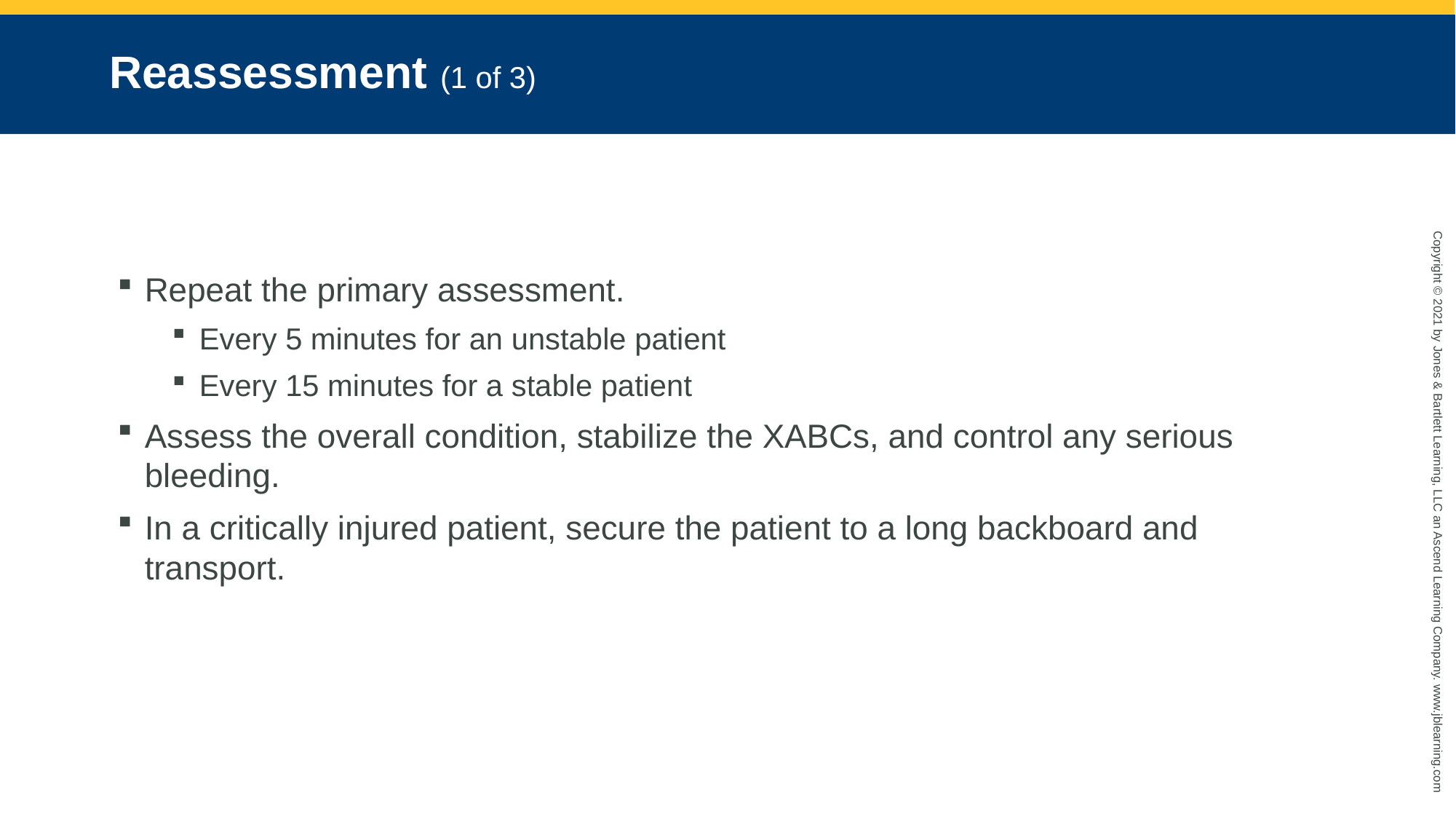

# Reassessment (1 of 3)
Repeat the primary assessment.
Every 5 minutes for an unstable patient
Every 15 minutes for a stable patient
Assess the overall condition, stabilize the XABCs, and control any serious bleeding.
In a critically injured patient, secure the patient to a long backboard and transport.